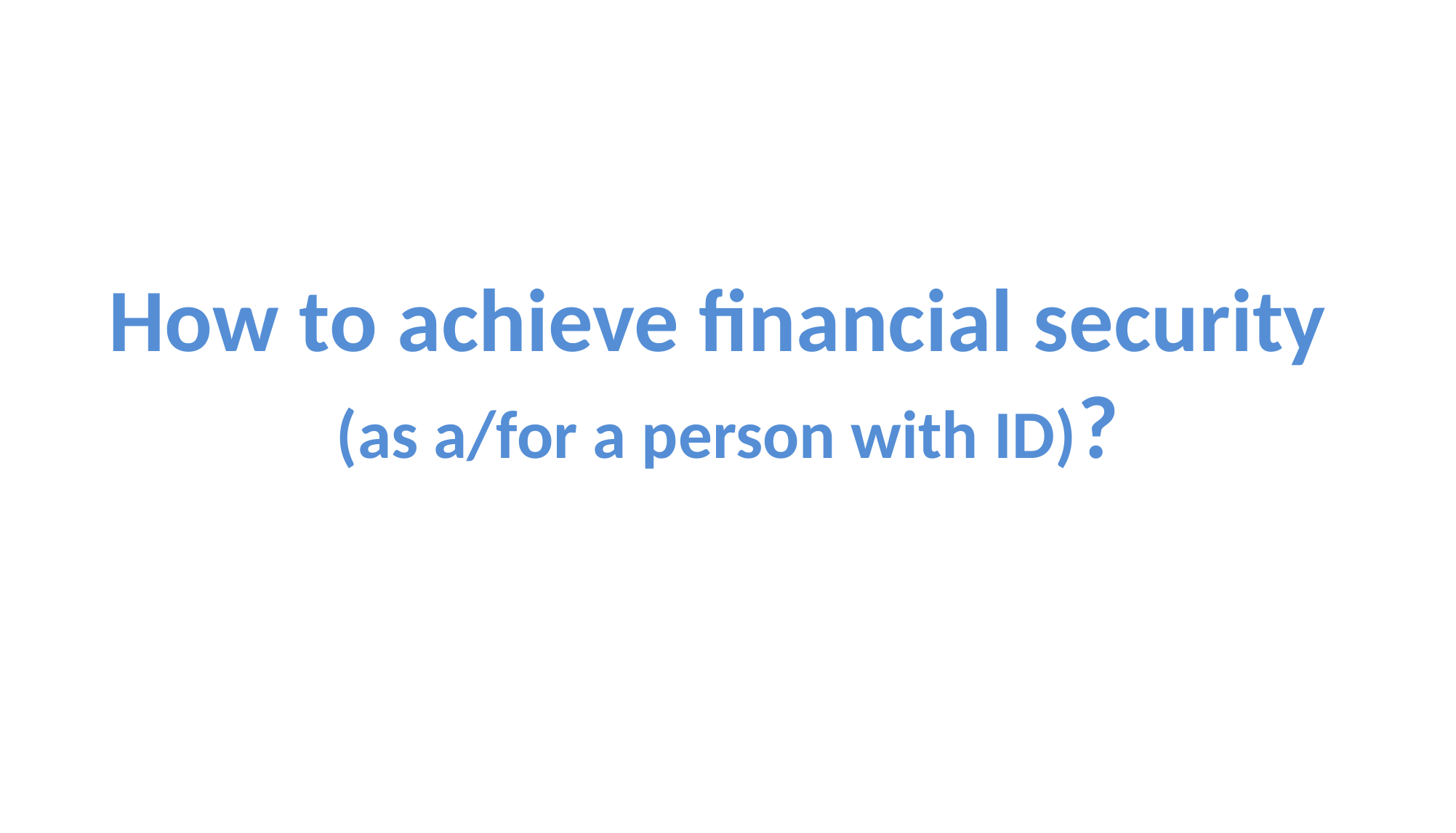

# How to achieve financial security (as a/for a person with ID)?